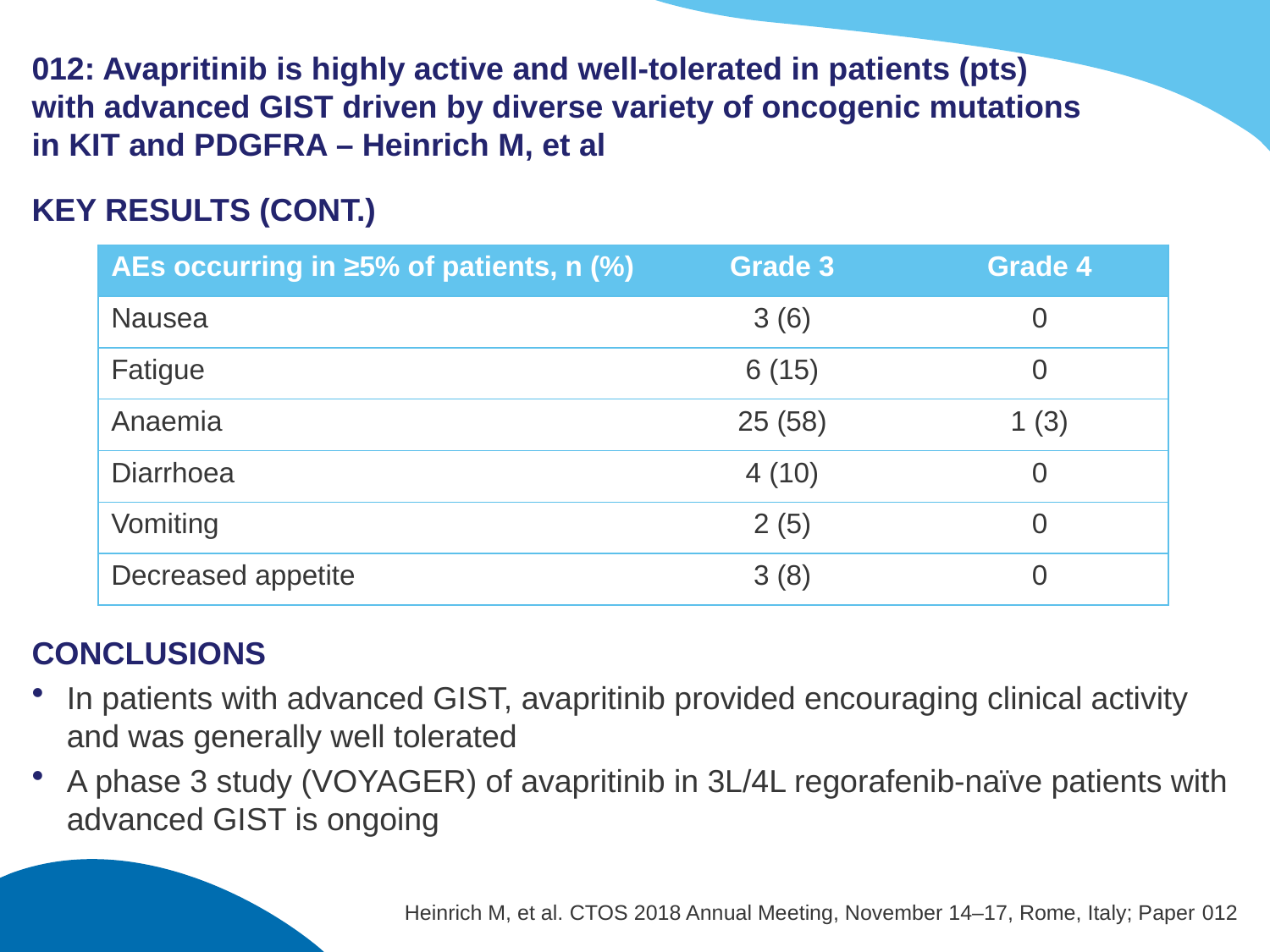

# 012: Avapritinib is highly active and well-tolerated in patients (pts) with advanced GIST driven by diverse variety of oncogenic mutations in KIT and PDGFRA – Heinrich M, et al
KEY RESULTS (CONT.)

CONCLUSIONS
In patients with advanced GIST, avapritinib provided encouraging clinical activity and was generally well tolerated
A phase 3 study (VOYAGER) of avapritinib in 3L/4L regorafenib-naïve patients with advanced GIST is ongoing
| AEs occurring in ≥5% of patients, n (%) | Grade 3 | Grade 4 |
| --- | --- | --- |
| Nausea | 3 (6) | 0 |
| Fatigue | 6 (15) | 0 |
| Anaemia | 25 (58) | 1 (3) |
| Diarrhoea | 4 (10) | 0 |
| Vomiting | 2 (5) | 0 |
| Decreased appetite | 3 (8) | 0 |
Heinrich M, et al. CTOS 2018 Annual Meeting, November 14–17, Rome, Italy; Paper 012